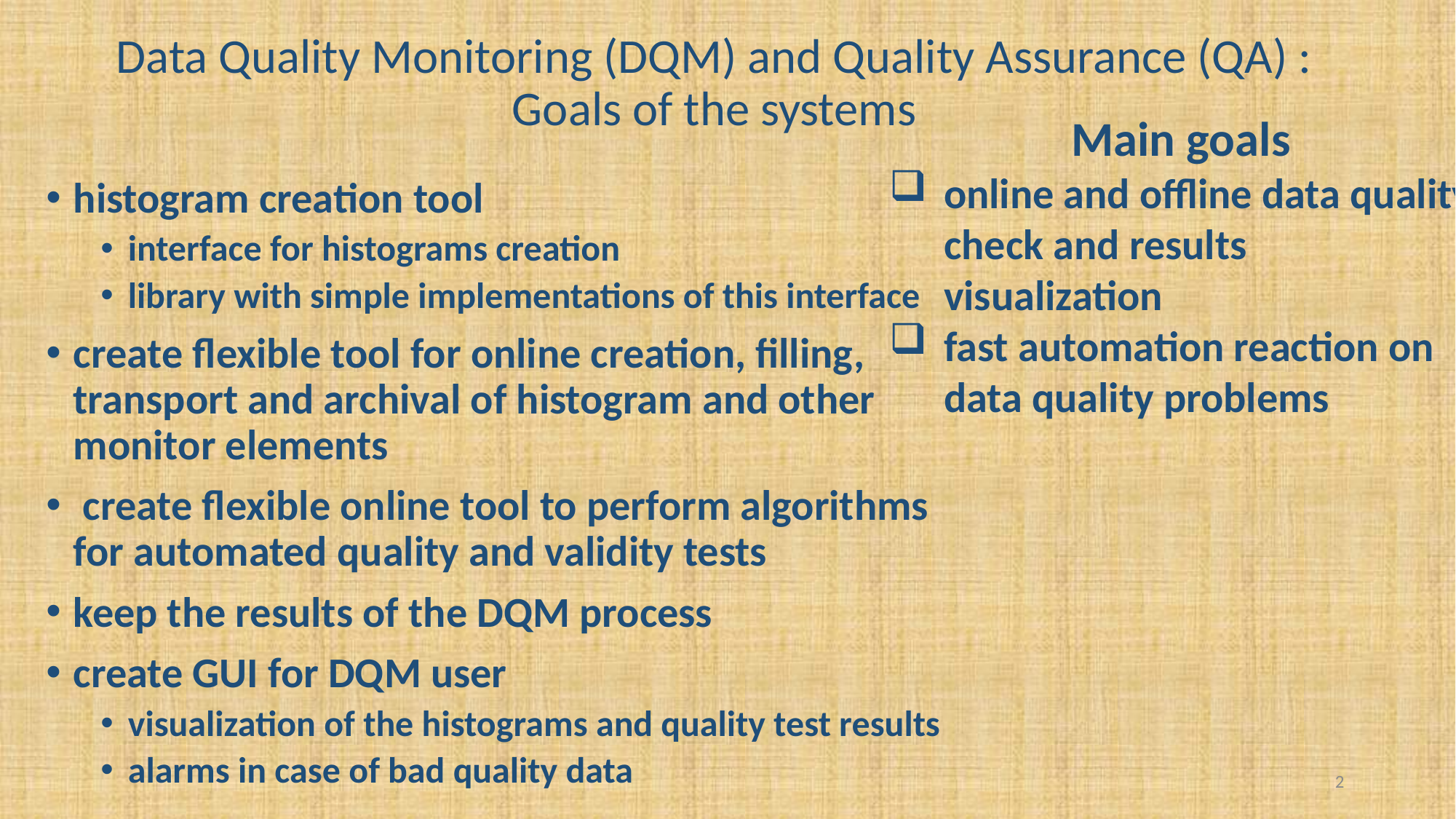

# Data Quality Monitoring (DQM) and Quality Assurance (QA) : Goals of the systems
Main goals
online and offline data quality check and results visualization
fast automation reaction on data quality problems
histogram creation tool
interface for histograms creation
library with simple implementations of this interface
create flexible tool for online creation, filling, transport and archival of histogram and other monitor elements
 create flexible online tool to perform algorithms for automated quality and validity tests
keep the results of the DQM process
create GUI for DQM user
visualization of the histograms and quality test results
alarms in case of bad quality data

2